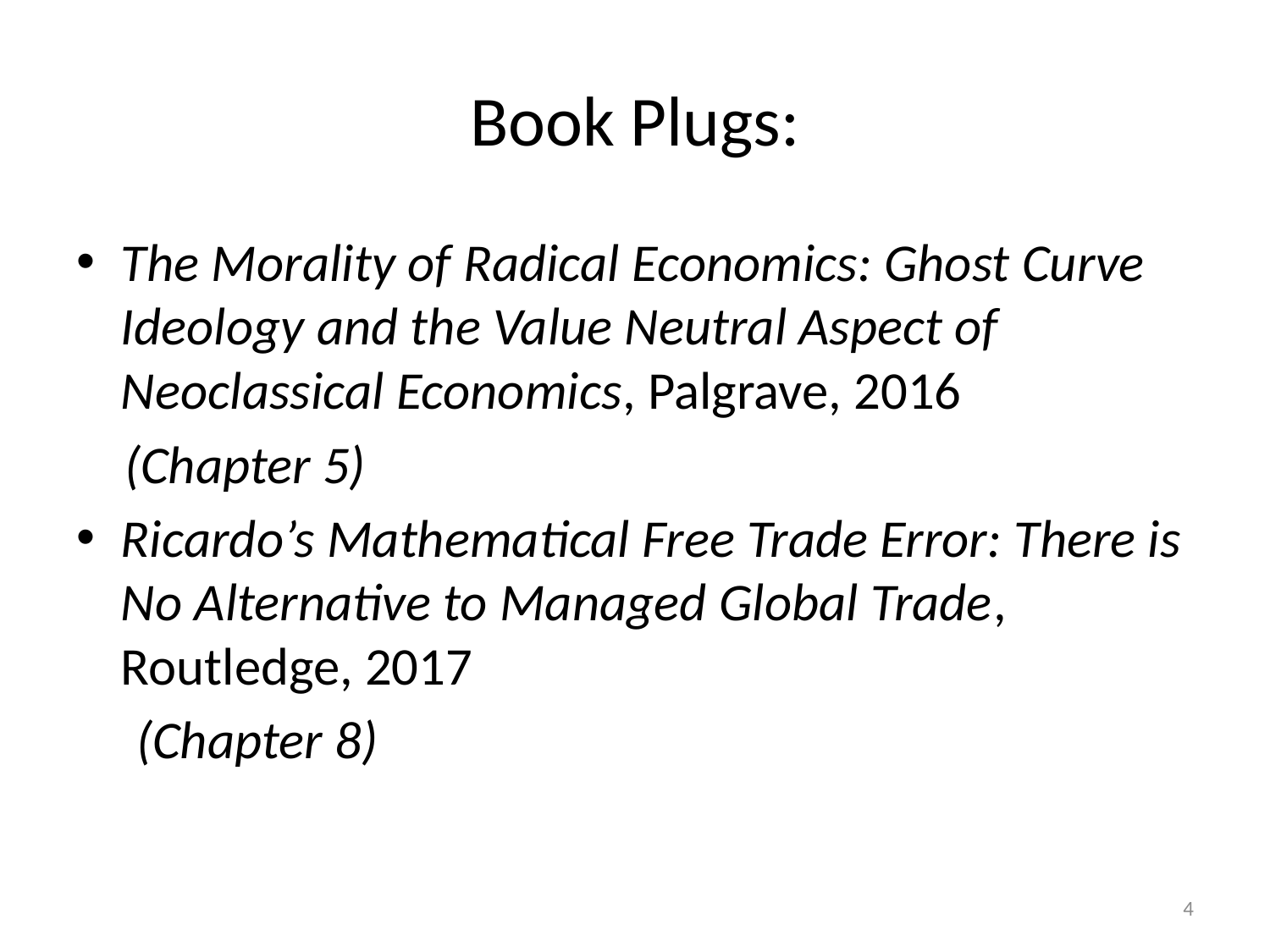

# Book Plugs:
The Morality of Radical Economics: Ghost Curve Ideology and the Value Neutral Aspect of Neoclassical Economics, Palgrave, 2016
    (Chapter 5)
Ricardo’s Mathematical Free Trade Error: There is No Alternative to Managed Global Trade, Routledge, 2017
     (Chapter 8)

4